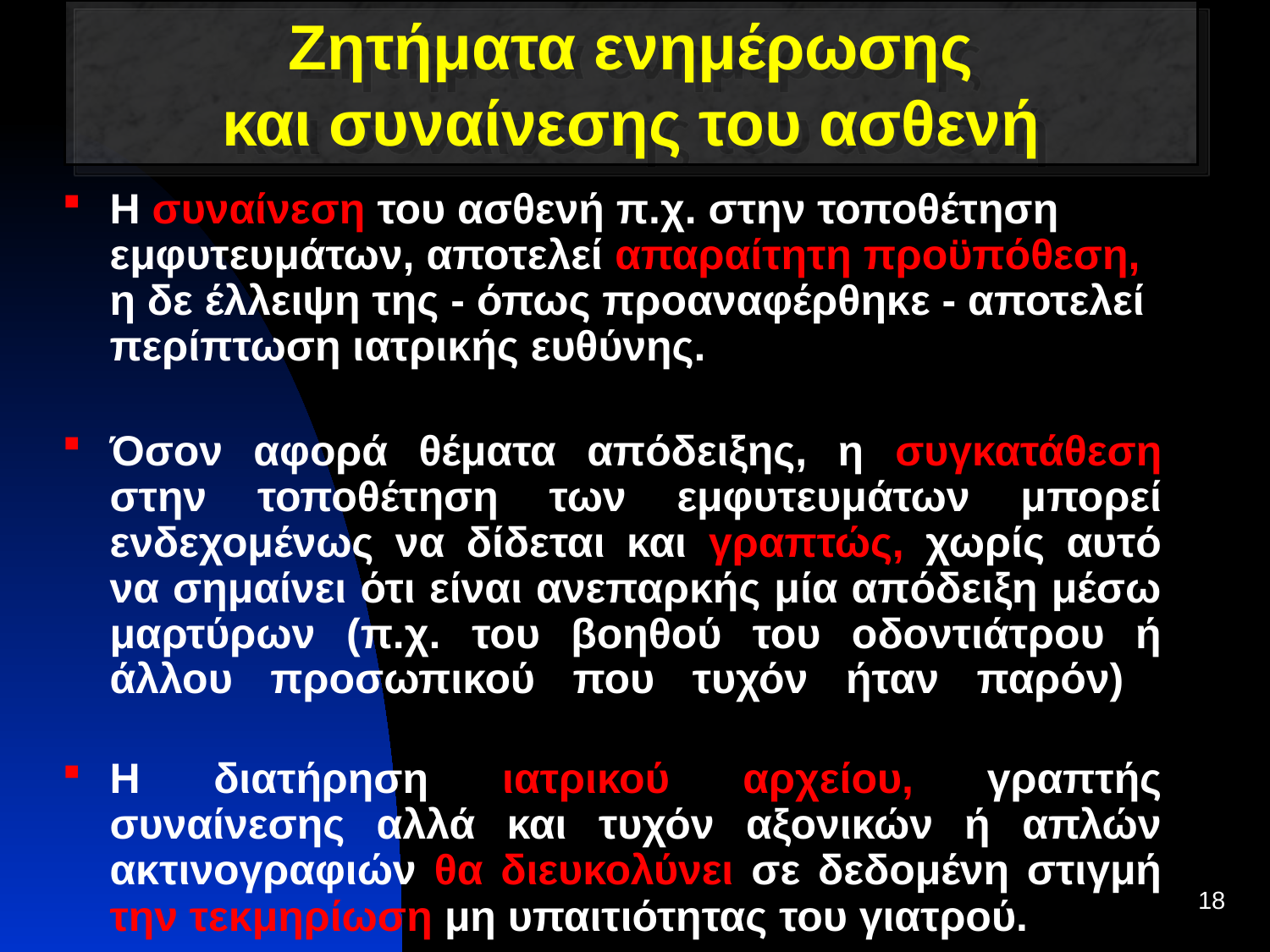

Ζητήματα ενημέρωσης
και συναίνεσης του ασθενή
Η συναίνεση του ασθενή π.χ. στην τοποθέτηση εμφυτευμάτων, αποτελεί απαραίτητη προϋπόθεση, η δε έλλειψη της - όπως προαναφέρθηκε - αποτελεί περίπτωση ιατρικής ευθύνης.
Όσον αφορά θέματα απόδειξης, η συγκατάθεση στην τοποθέτηση των εμφυτευμάτων μπορεί ενδεχομένως να δίδεται και γραπτώς, χωρίς αυτό να σημαίνει ότι είναι ανεπαρκής μία απόδειξη μέσω μαρτύρων (π.χ. του βοηθού του οδοντιάτρου ή άλλου προσωπικού που τυχόν ήταν παρόν)
Η διατήρηση ιατρικού αρχείου, γραπτής συναίνεσης αλλά και τυχόν αξονικών ή απλών ακτινογραφιών θα διευκολύνει σε δεδομένη στιγμή την τεκμηρίωση μη υπαιτιότητας του γιατρού.

18